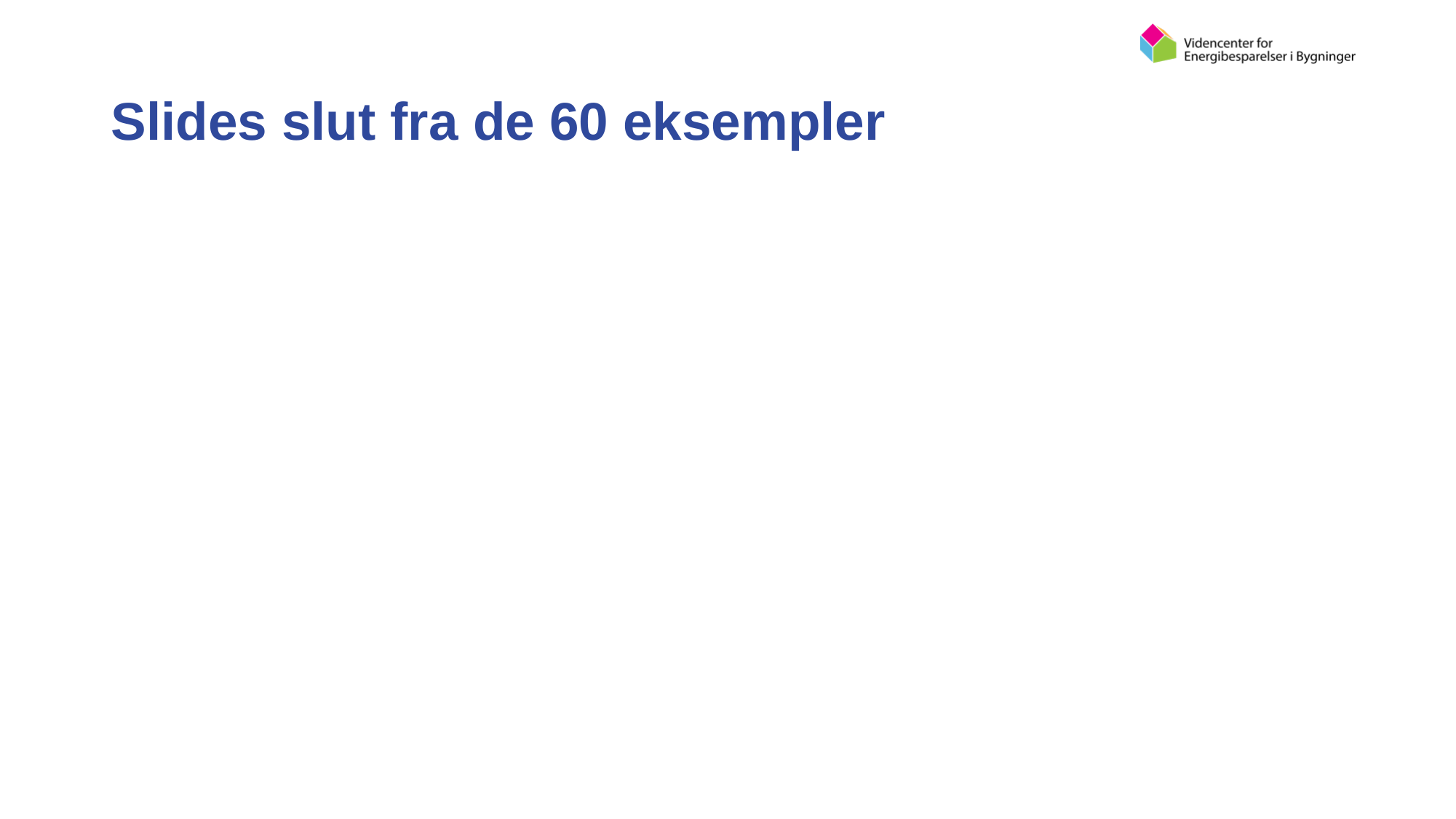

# Slides slut fra de 60 eksempler